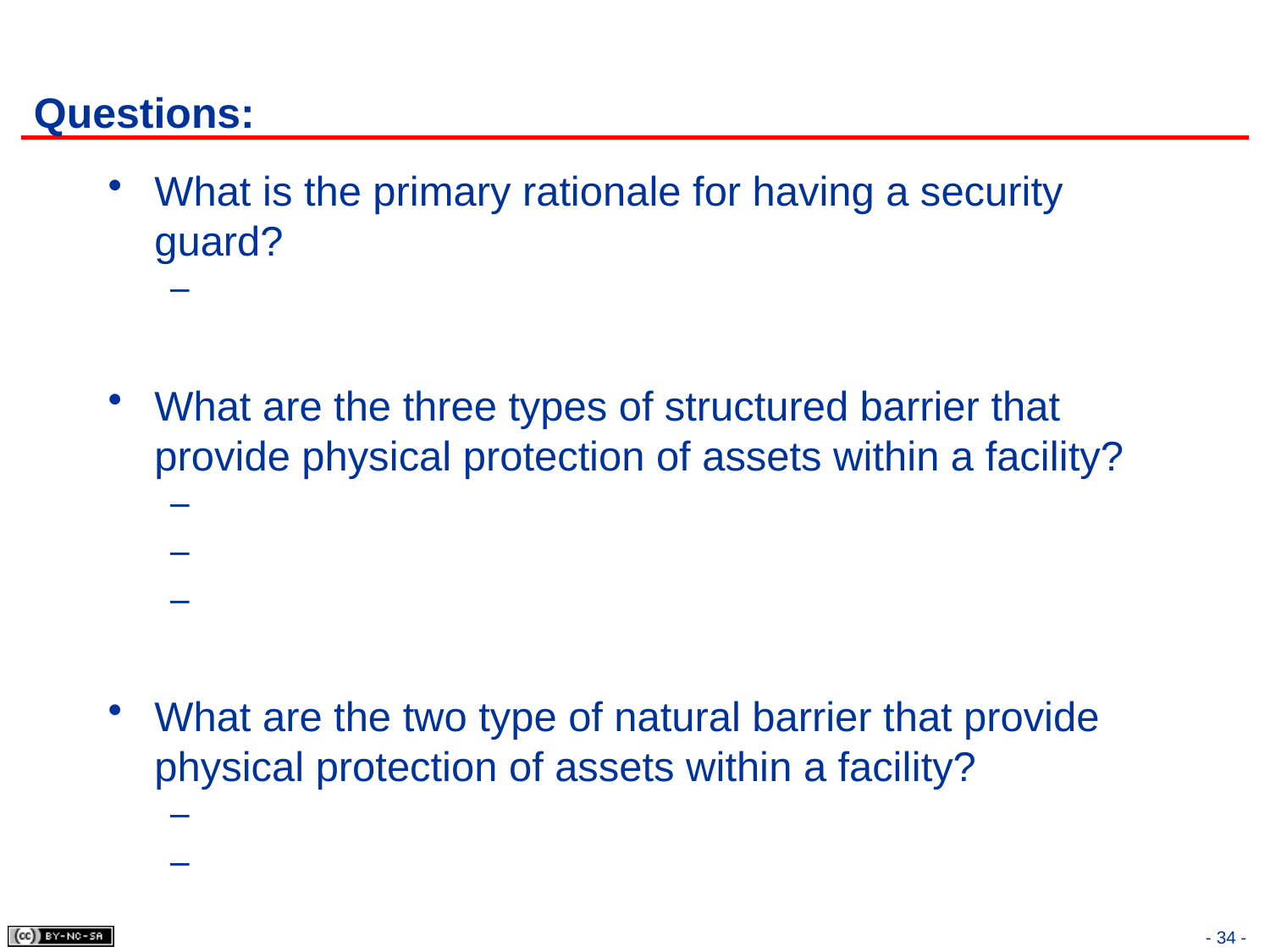

# Questions:
What is the primary rationale for having a security guard?

What are the three types of structured barrier that provide physical protection of assets within a facility?

What are the two type of natural barrier that provide physical protection of assets within a facility?

- 34 -